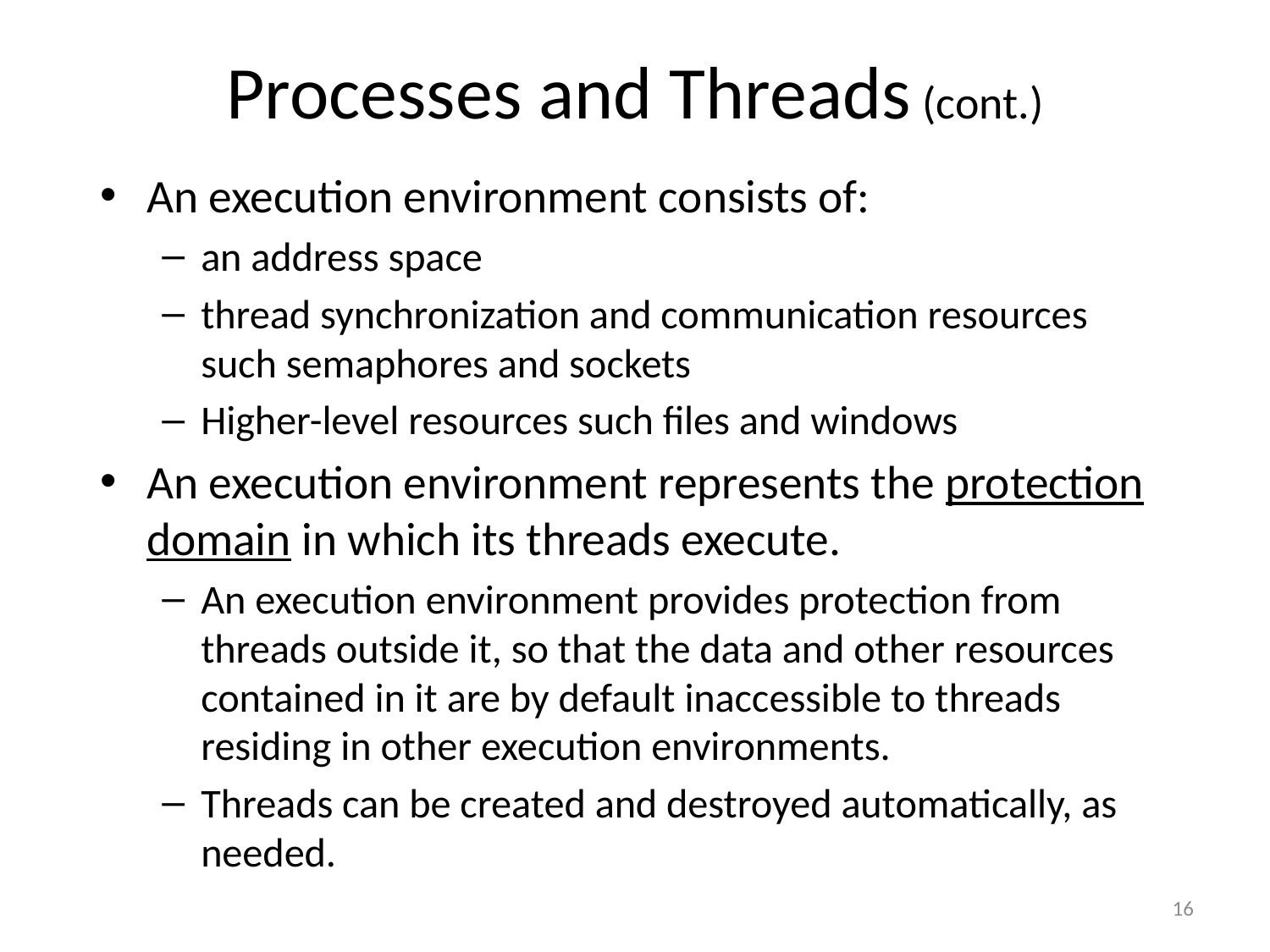

# Processes and Threads (cont.)
An execution environment consists of:
an address space
thread synchronization and communication resources such semaphores and sockets
Higher-level resources such files and windows
An execution environment represents the protection domain in which its threads execute.
An execution environment provides protection from threads outside it, so that the data and other resources contained in it are by default inaccessible to threads residing in other execution environments.
Threads can be created and destroyed automatically, as needed.
16